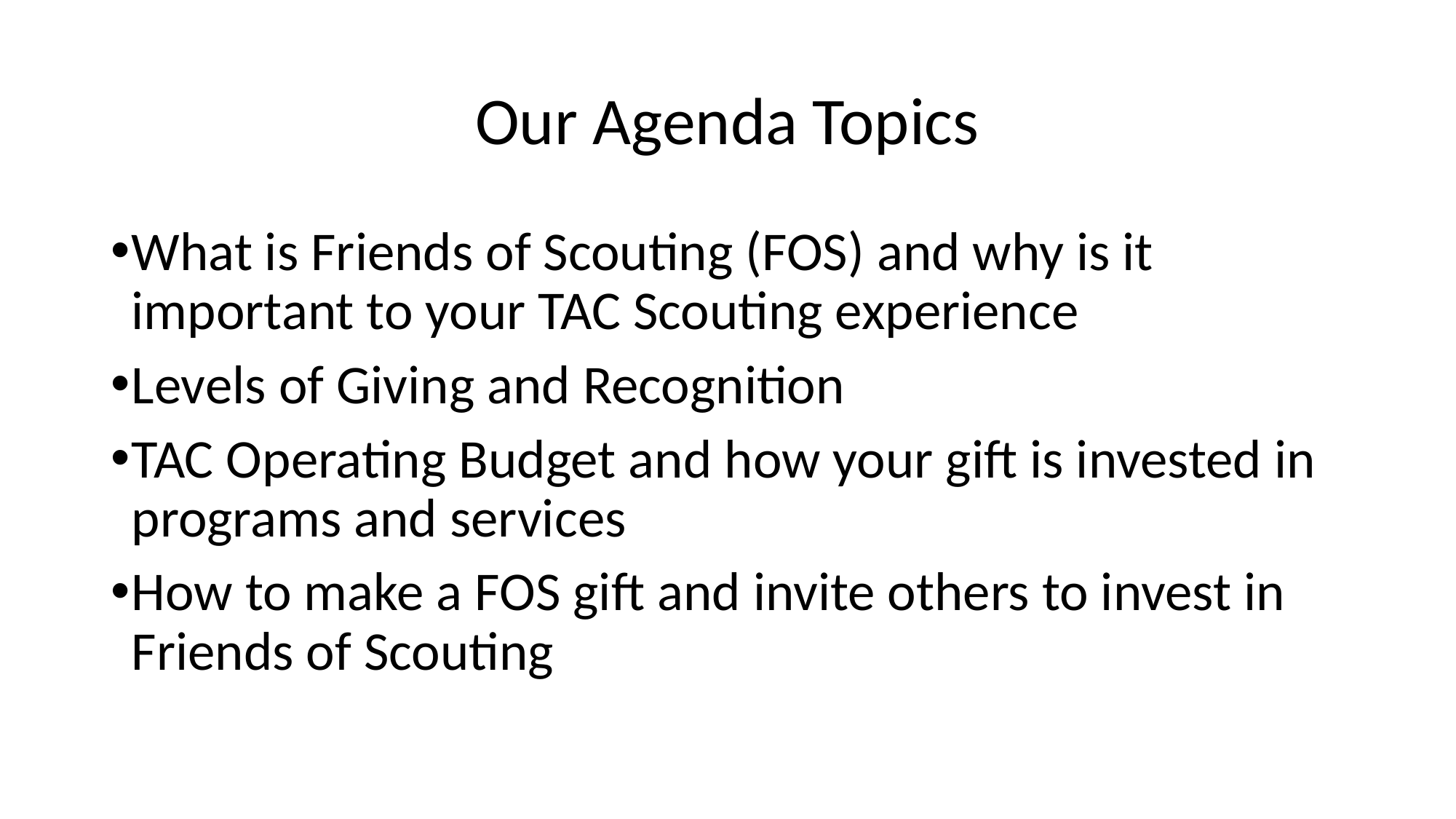

# Our Agenda Topics
What is Friends of Scouting (FOS) and why is it important to your TAC Scouting experience
Levels of Giving and Recognition
TAC Operating Budget and how your gift is invested in programs and services
How to make a FOS gift and invite others to invest in Friends of Scouting